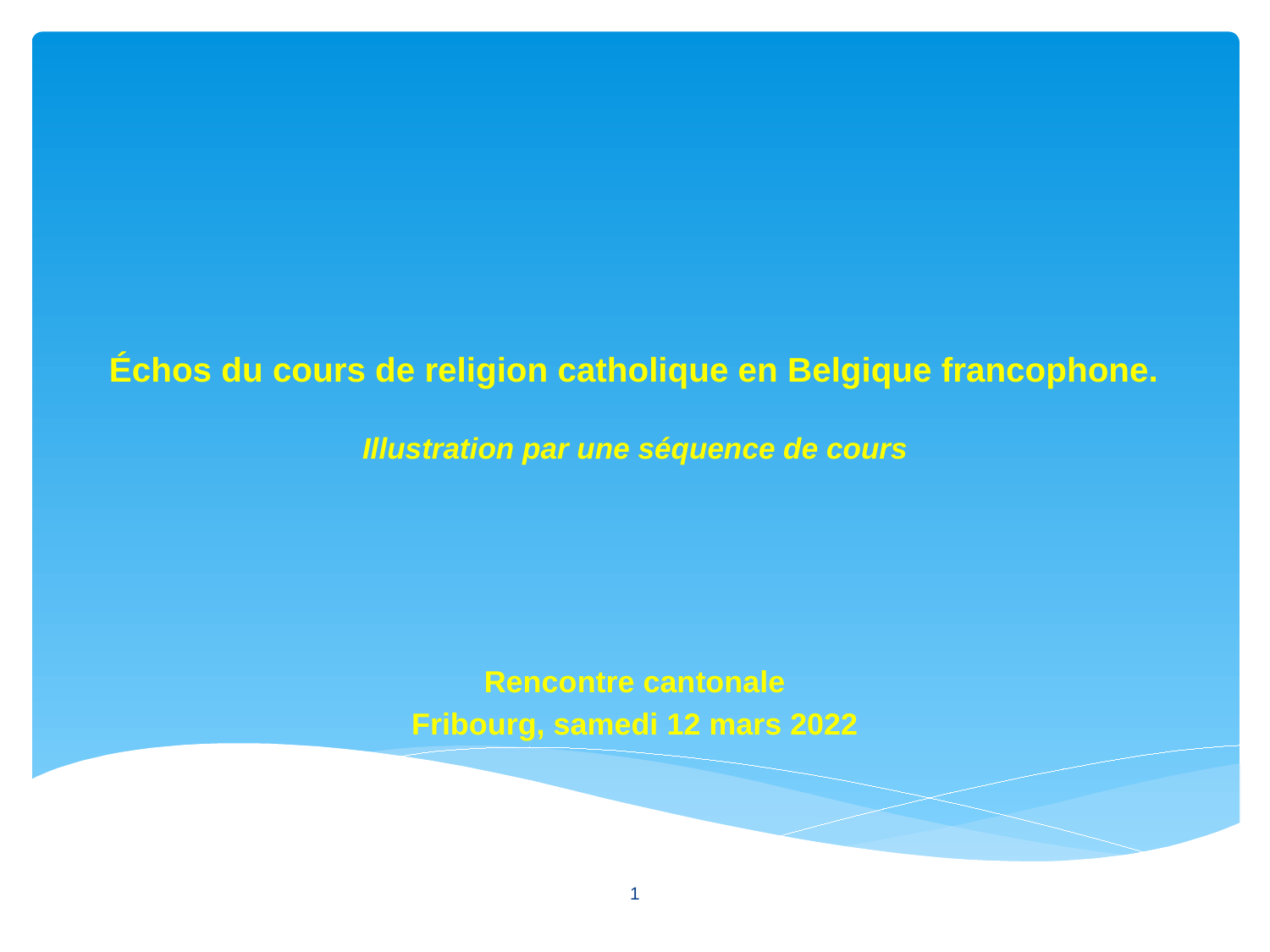

# Échos du cours de religion catholique en Belgique francophone. Illustration par une séquence de cours
Rencontre cantonale
Fribourg, samedi 12 mars 2022
1